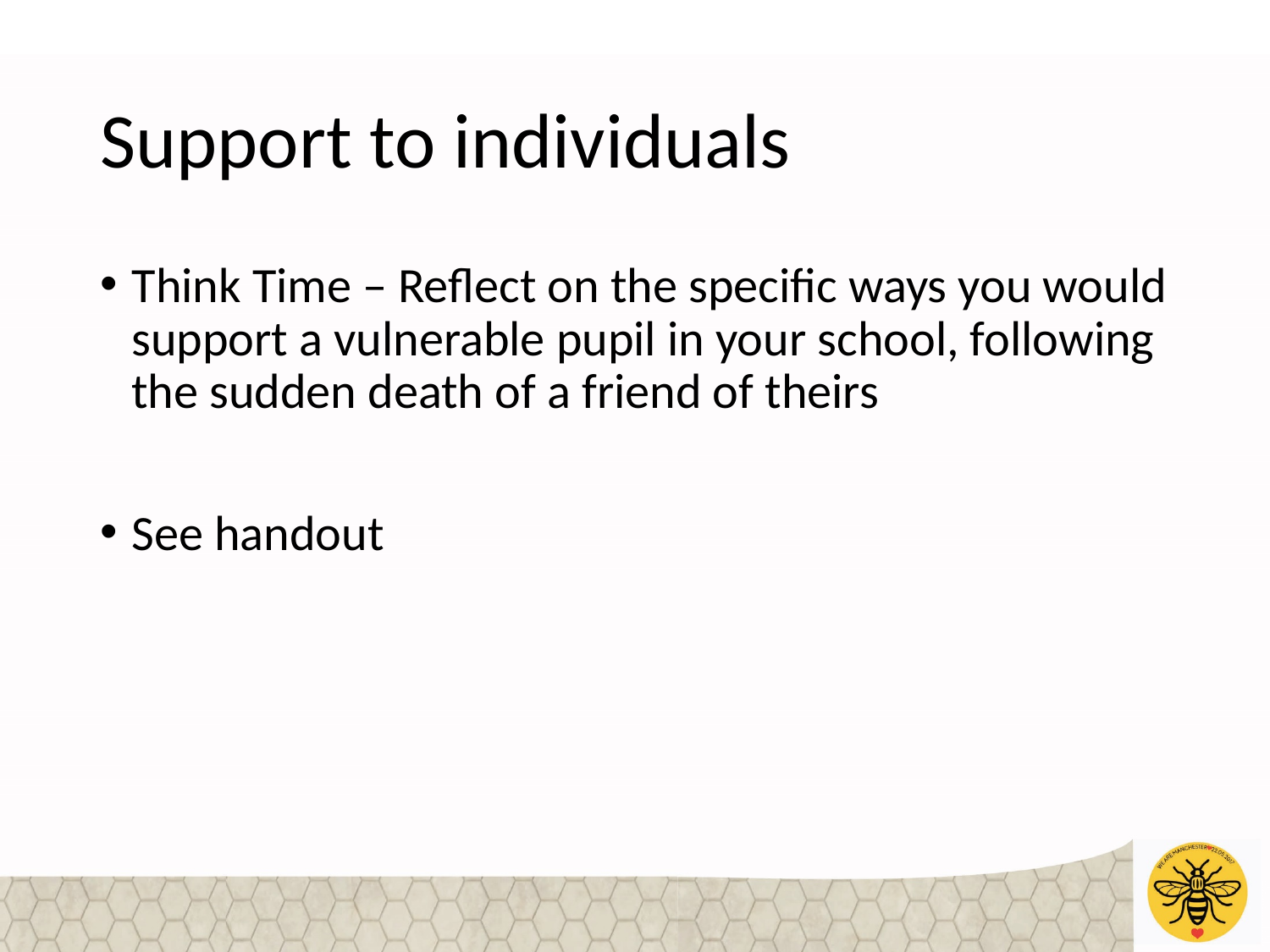

# Support to individuals
Think Time – Reflect on the specific ways you would support a vulnerable pupil in your school, following the sudden death of a friend of theirs

See handout